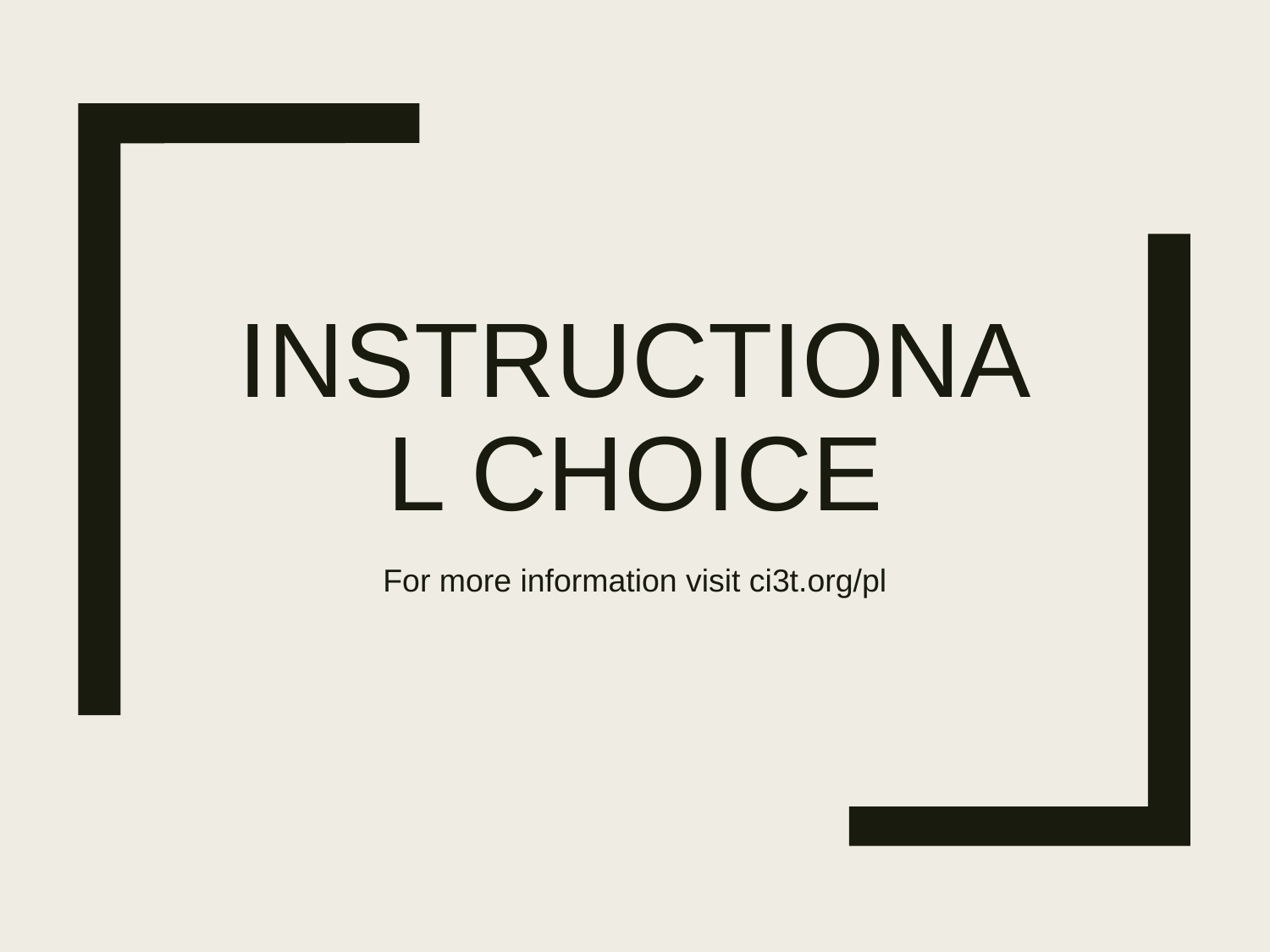

# Instructional Choice
For more information visit ci3t.org/pl